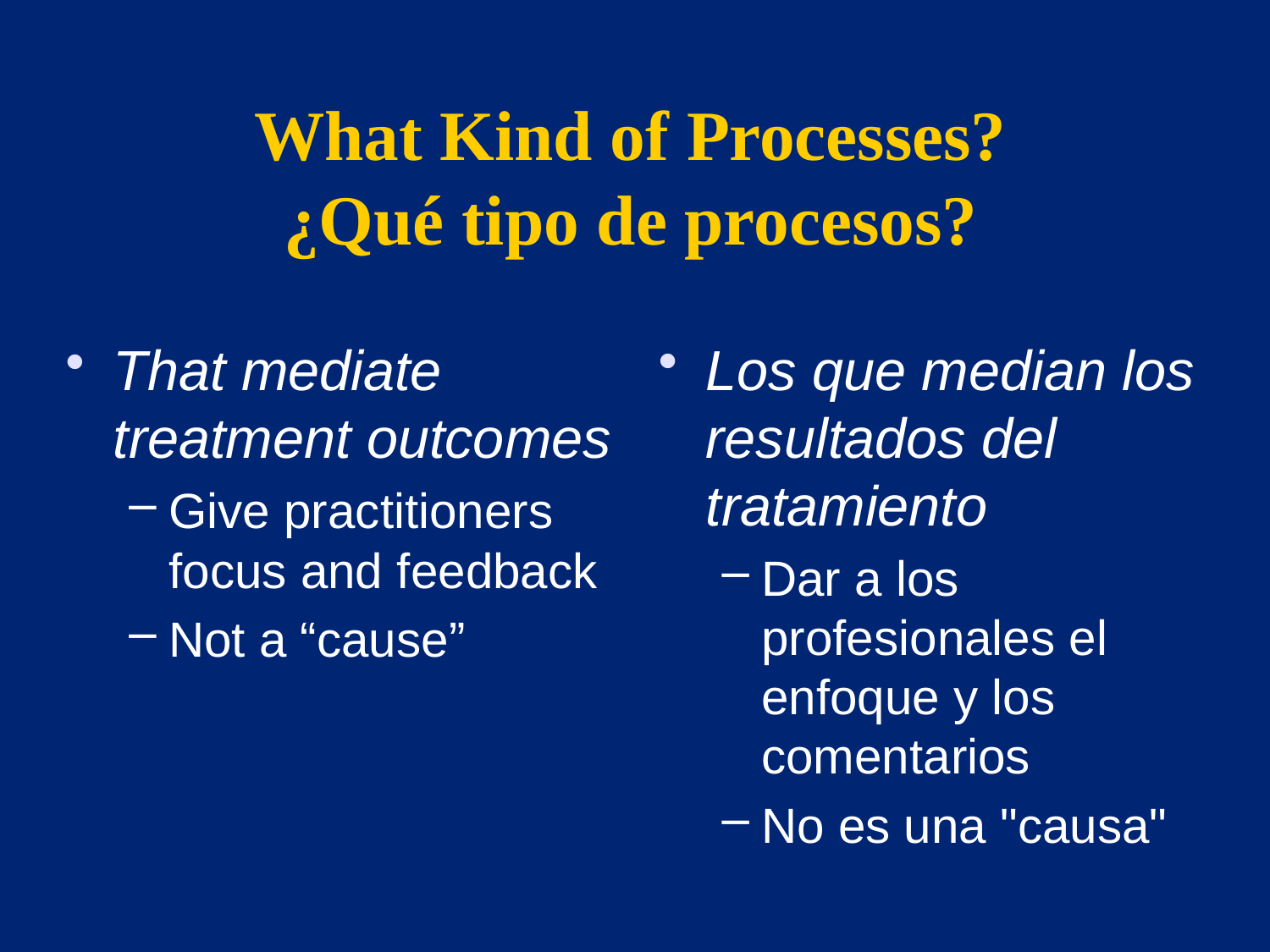

# What Kind of Processes? ¿Qué tipo de procesos?
That mediate treatment outcomes
Give practitioners focus and feedback
Not a “cause”

Los que median los resultados del tratamiento
Dar a los profesionales el enfoque y los comentarios
No es una "causa"